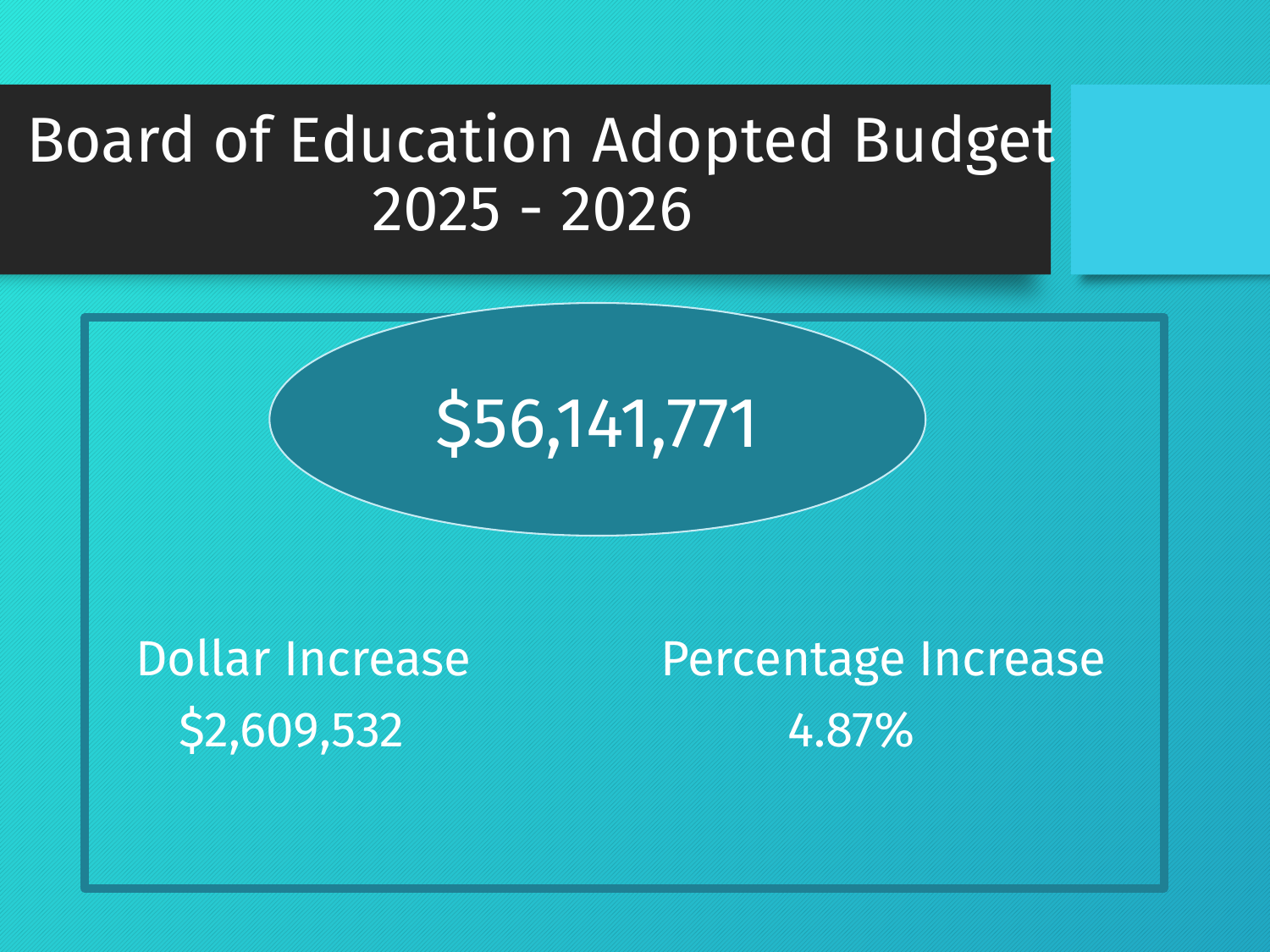

# Board of Education Adopted Budget 2025 - 2026
$56,141,771

  Dollar Increase		   Percentage Increase
     $2,609,532			   4.87%